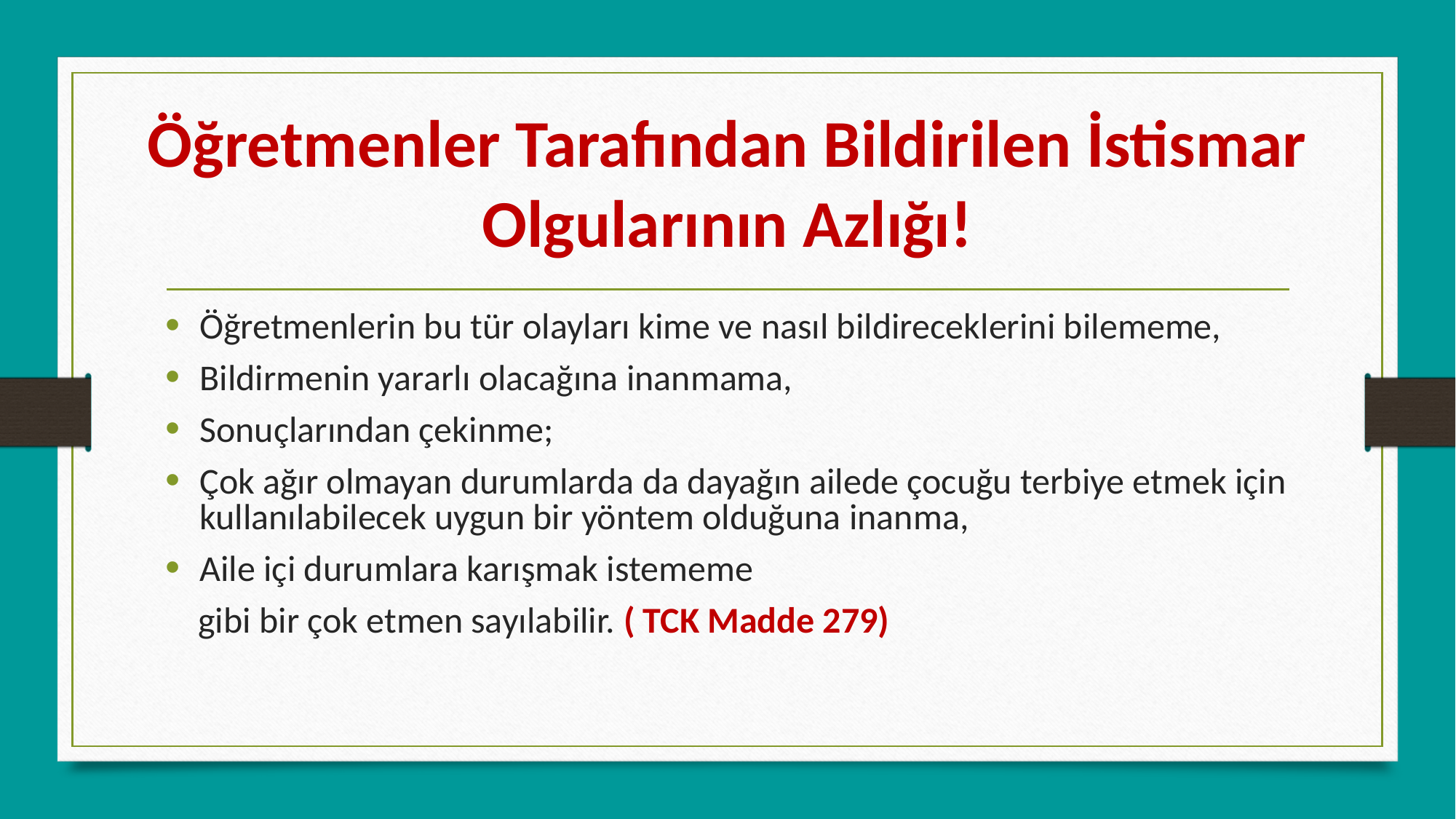

# Öğretmenler Tarafından Bildirilen İstismar Olgularının Azlığı!
Öğretmenlerin bu tür olayları kime ve nasıl bildireceklerini bilememe,
Bildirmenin yararlı olacağına inanmama,
Sonuçlarından çekinme;
Çok ağır olmayan durumlarda da dayağın ailede çocuğu terbiye etmek için kullanılabilecek uygun bir yöntem olduğuna inanma,
Aile içi durumlara karışmak istememe
    gibi bir çok etmen sayılabilir. ( TCK Madde 279)